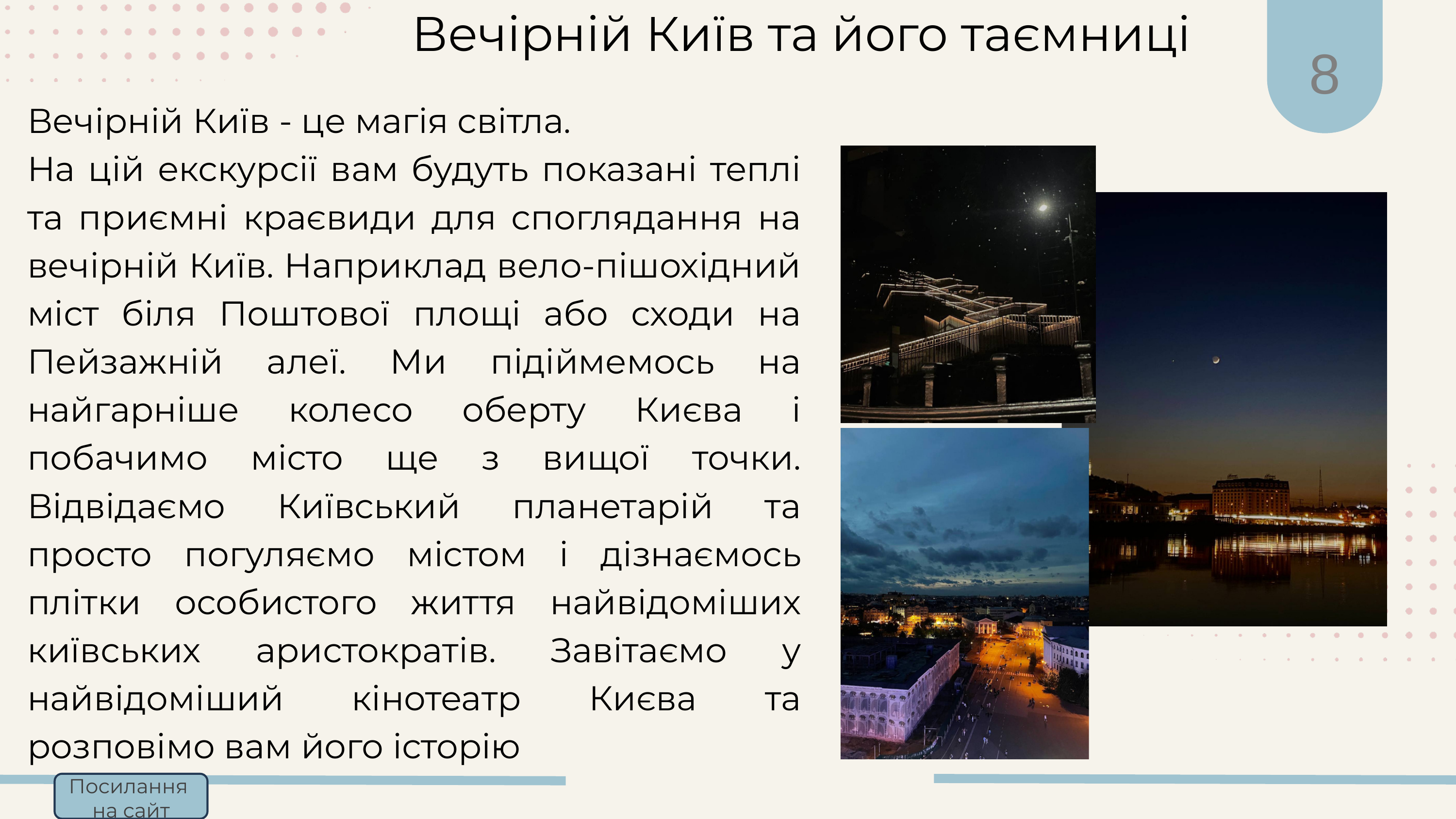

8

Вечірній Київ та його таємниці
Вечірній Київ - це магія світла.
На цій екскурсії вам будуть показані теплі та приємні краєвиди для споглядання на вечірній Київ. Наприклад вело-пішохідний міст біля Поштової площі або сходи на Пейзажній алеї. Ми підіймемось на найгарніше колесо оберту Києва і побачимо місто ще з вищої точки. Відвідаємо Київський планетарій та просто погуляємо містом і дізнаємось плітки особистого життя найвідоміших київських аристократів. Завітаємо у найвідоміший кінотеатр Києва та розповімо вам його історію

Посилання
на сайт